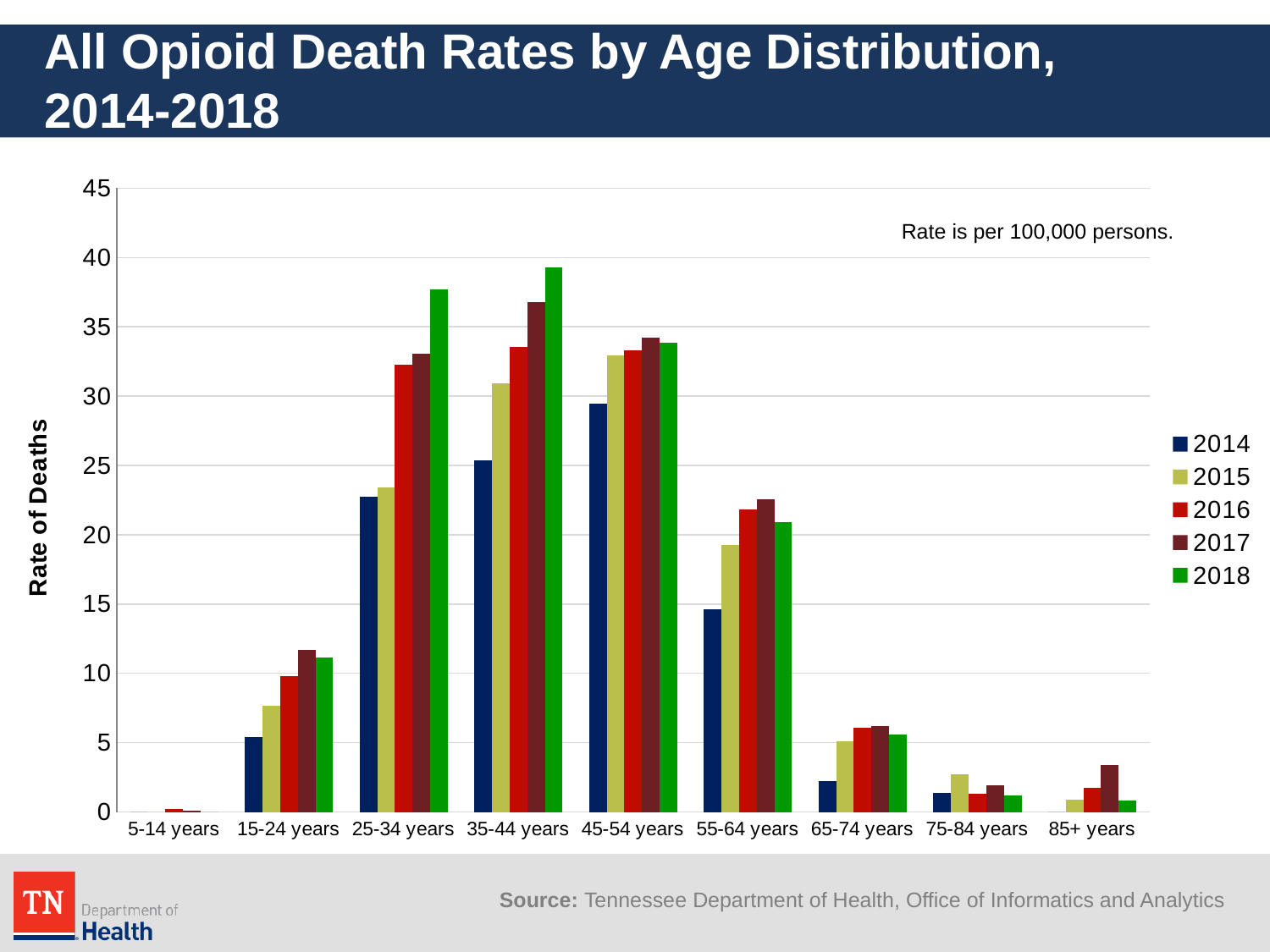

# All Opioid Death Rates by Age Distribution, 2014-2018

### Chart

| Category | 2014 | 2015 | 2016 | 2017 | 2018 |
|---|---|---|---|---|---|
| 5-14 years | 0.0 | 0.0 | 0.24 | 0.12 | 0.0 |
| 15-24 years | 5.42 | 7.69 | 9.81 | 11.7 | 11.14 |
| 25-34 years | 22.72 | 23.39 | 32.29 | 33.08 | 37.7 |
| 35-44 years | 25.35 | 30.93 | 33.56 | 36.79 | 39.27 |
| 45-54 years | 29.44 | 32.96 | 33.32 | 34.21 | 33.87 |
| 55-64 years | 14.6 | 19.29 | 21.81 | 22.58 | 20.88 |
| 65-74 years | 2.22 | 5.1 | 6.05 | 6.19 | 5.59 |
| 75-84 years | 1.39 | 2.71 | 1.32 | 1.92 | 1.22 |
| 85+ years | 0.0 | 0.88 | 1.73 | 3.39 | 0.83 |
Rate is per 100,000 persons.
Source: Tennessee Department of Health, Office of Informatics and Analytics